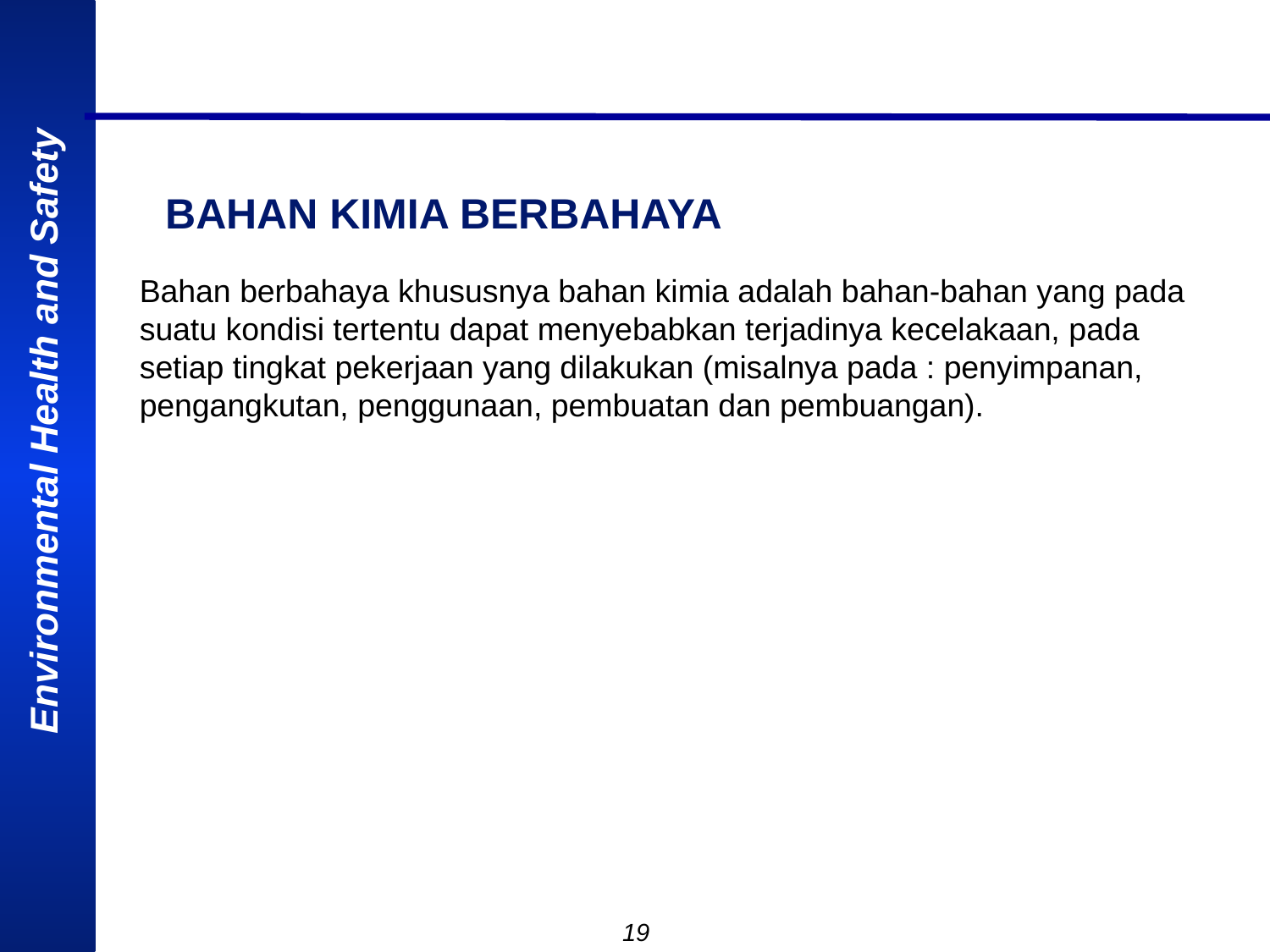

BAHAN KIMIA BERBAHAYA

Bahan berbahaya khususnya bahan kimia adalah bahan-bahan yang pada suatu kondisi tertentu dapat menyebabkan terjadinya kecelakaan, pada setiap tingkat pekerjaan yang dilakukan (misalnya pada : penyimpanan, pengangkutan, penggunaan, pembuatan dan pembuangan).